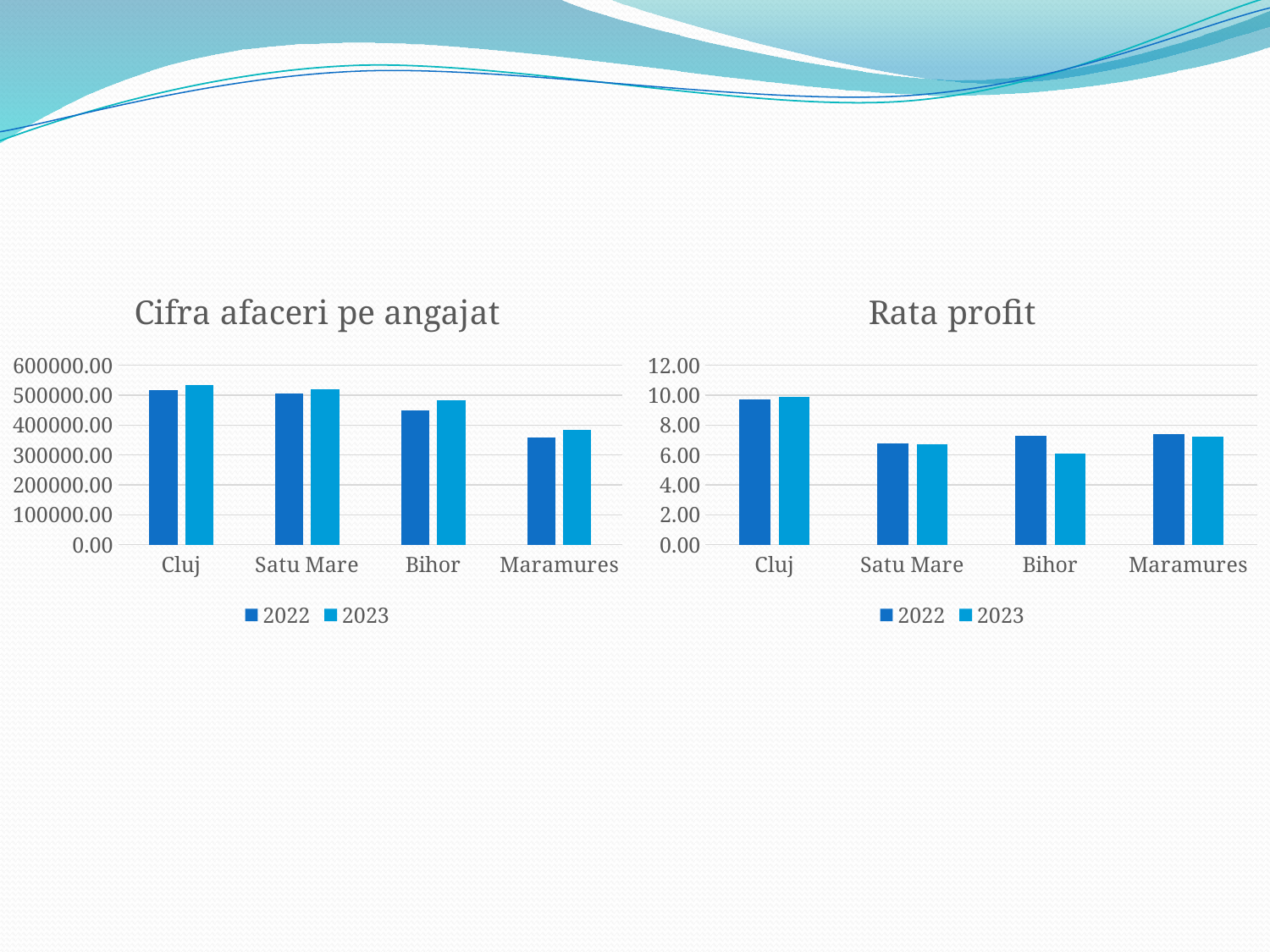

### Chart: Cifra afaceri pe angajat

| Category | 2022 | 2023 |
|---|---|---|
| Cluj | 516769.56 | 532936.8199999997 |
| Satu Mare | 505237.52 | 521098.67 |
| Bihor | 450301.06 | 482843.78 |
| Maramures | 358820.7 | 384081.9800000001 |

### Chart: Rata profit

| Category | 2022 | 2023 |
|---|---|---|
| Cluj | 9.700000000000001 | 9.9 |
| Satu Mare | 6.8 | 6.7 |
| Bihor | 7.3 | 6.1 |
| Maramures | 7.4 | 7.2 |